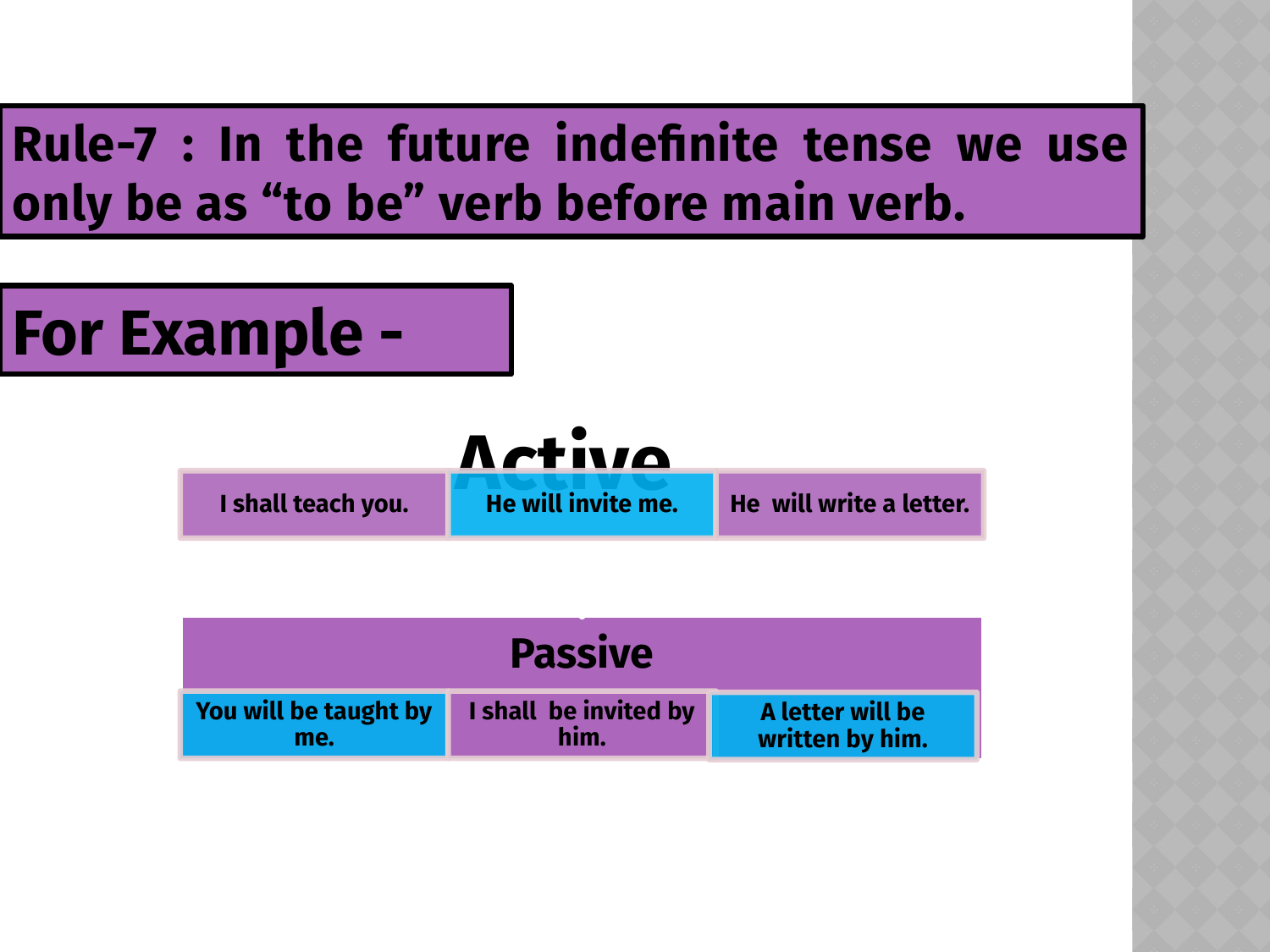

Rule-7 : In the future indefinite tense we use only be as “to be” verb before main verb.
For Example -
Passive
You will be taught by me.
I shall  be invited by him.
A letter will be written by him.
Active
I shall teach you.
He will invite me.
He  will write a letter.